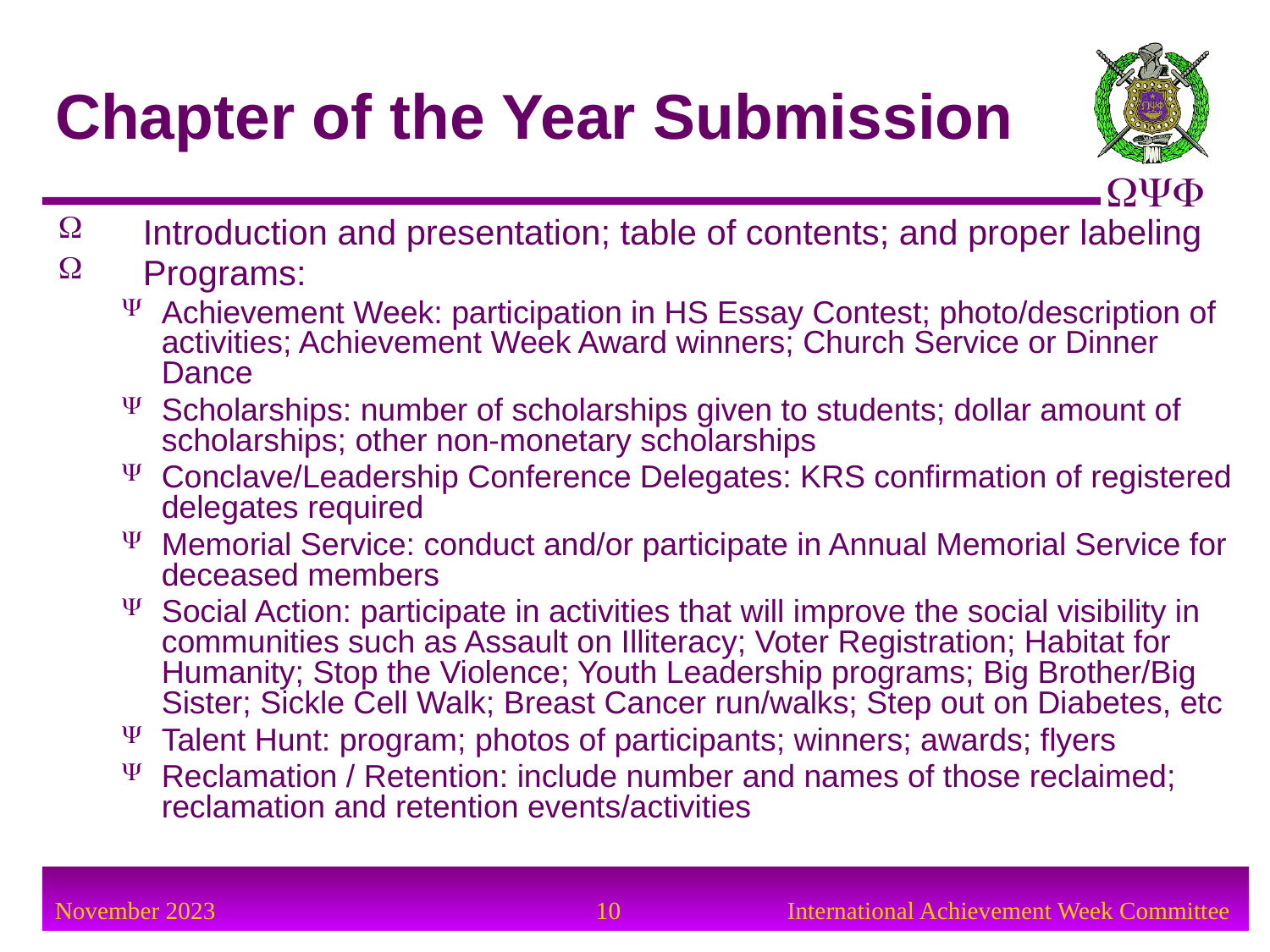

Chapter of the Year Submission
Introduction and presentation; table of contents; and proper labeling
Programs:
Achievement Week: participation in HS Essay Contest; photo/description of activities; Achievement Week Award winners; Church Service or Dinner Dance
Scholarships: number of scholarships given to students; dollar amount of scholarships; other non-monetary scholarships
Conclave/Leadership Conference Delegates: KRS confirmation of registered delegates required
Memorial Service: conduct and/or participate in Annual Memorial Service for deceased members
Social Action: participate in activities that will improve the social visibility in communities such as Assault on Illiteracy; Voter Registration; Habitat for Humanity; Stop the Violence; Youth Leadership programs; Big Brother/Big Sister; Sickle Cell Walk; Breast Cancer run/walks; Step out on Diabetes, etc
Talent Hunt: program; photos of participants; winners; awards; flyers
Reclamation / Retention: include number and names of those reclaimed; reclamation and retention events/activities

10
International Achievement Week Committee